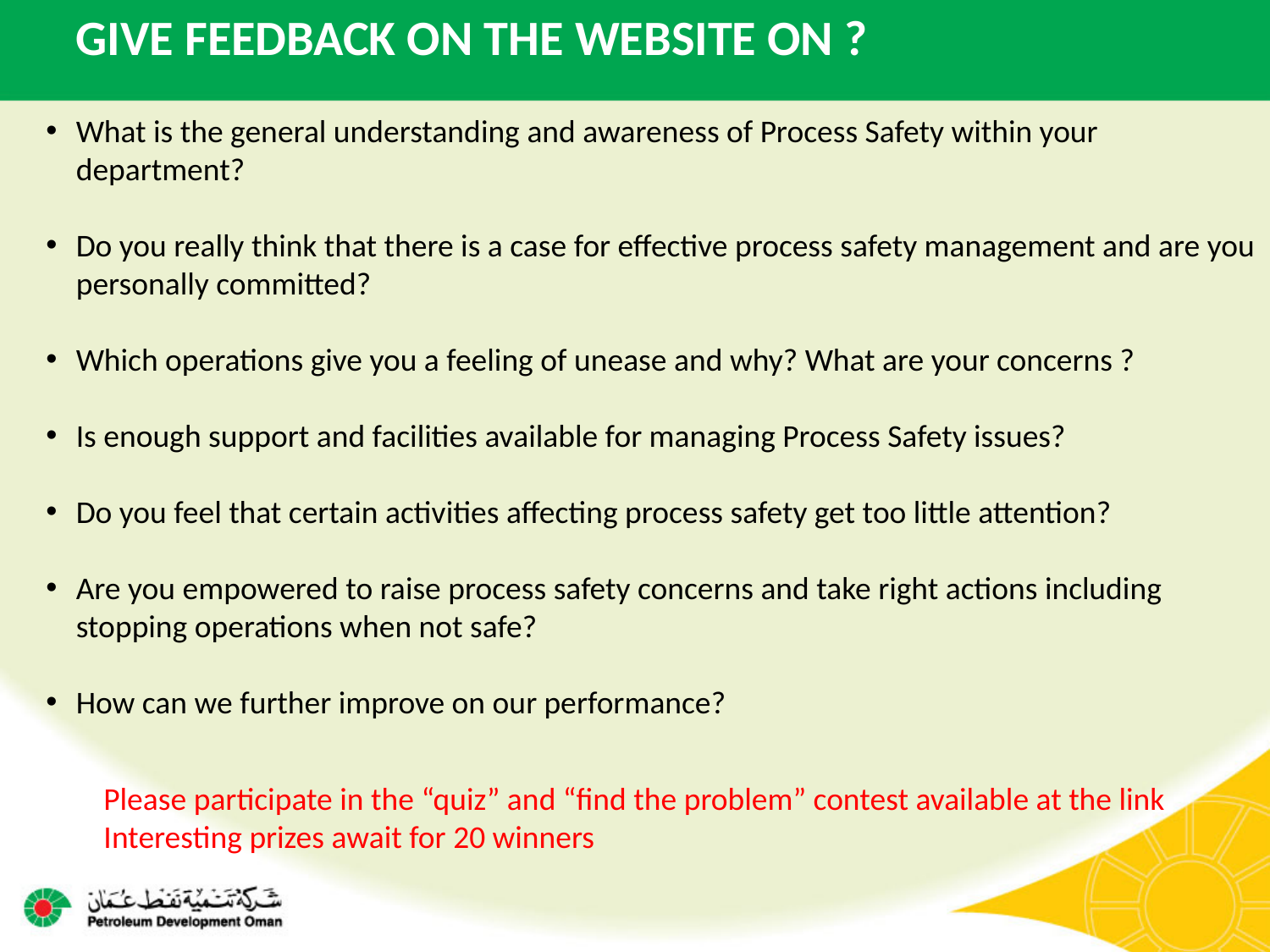

GIVE FEEDBACK ON THE WEBSITE ON ?
What is the general understanding and awareness of Process Safety within your department?

Do you really think that there is a case for effective process safety management and are you personally committed?

Which operations give you a feeling of unease and why? What are your concerns ?

Is enough support and facilities available for managing Process Safety issues?

Do you feel that certain activities affecting process safety get too little attention?

Are you empowered to raise process safety concerns and take right actions including  stopping operations when not safe?

How can we further improve on our performance?

Please participate in the “quiz” and “find the problem” contest available at the link
Interesting prizes await for 20 winners